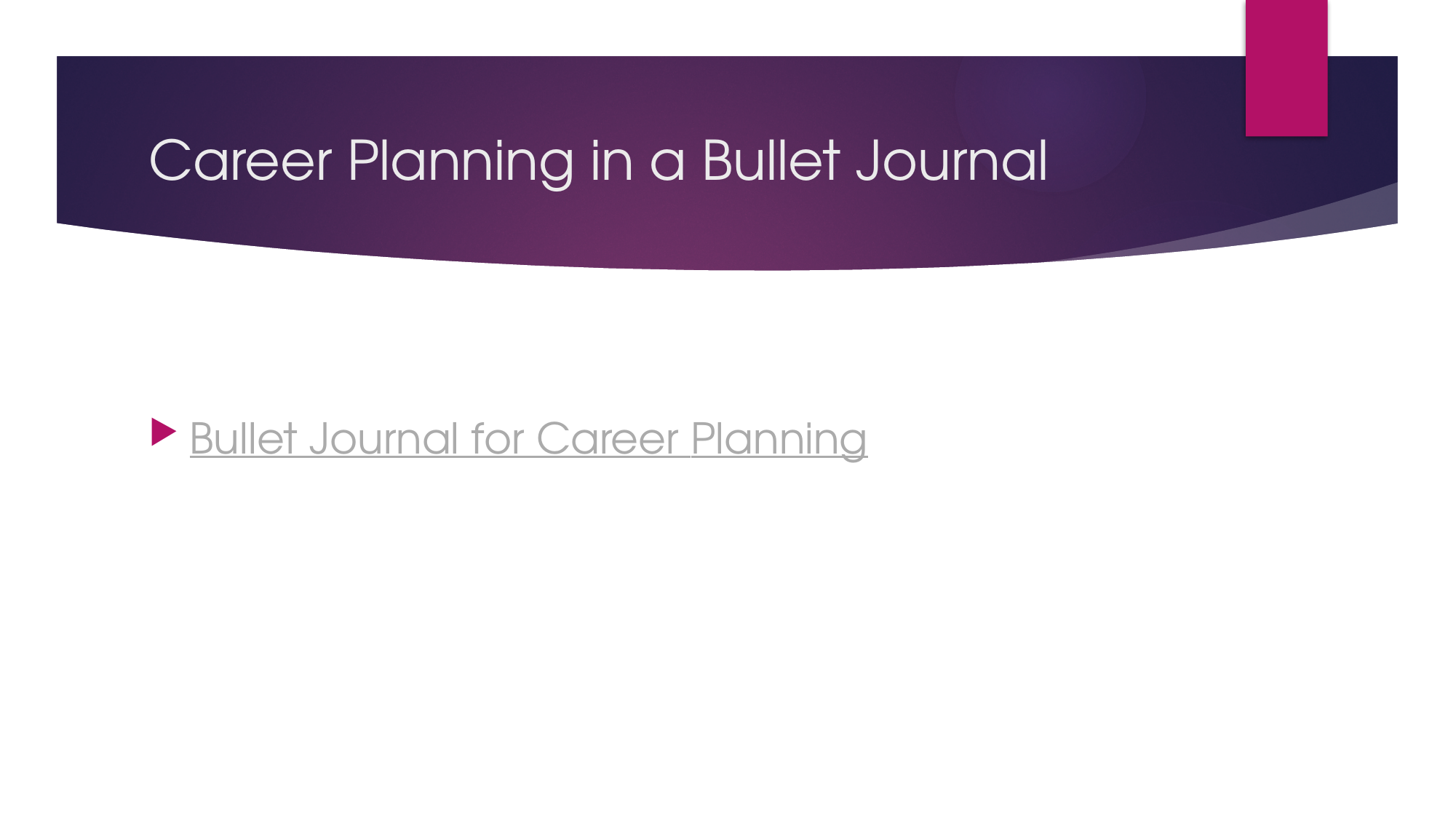

# Career Planning in a Bullet Journal

Bullet Journal for Career Planning